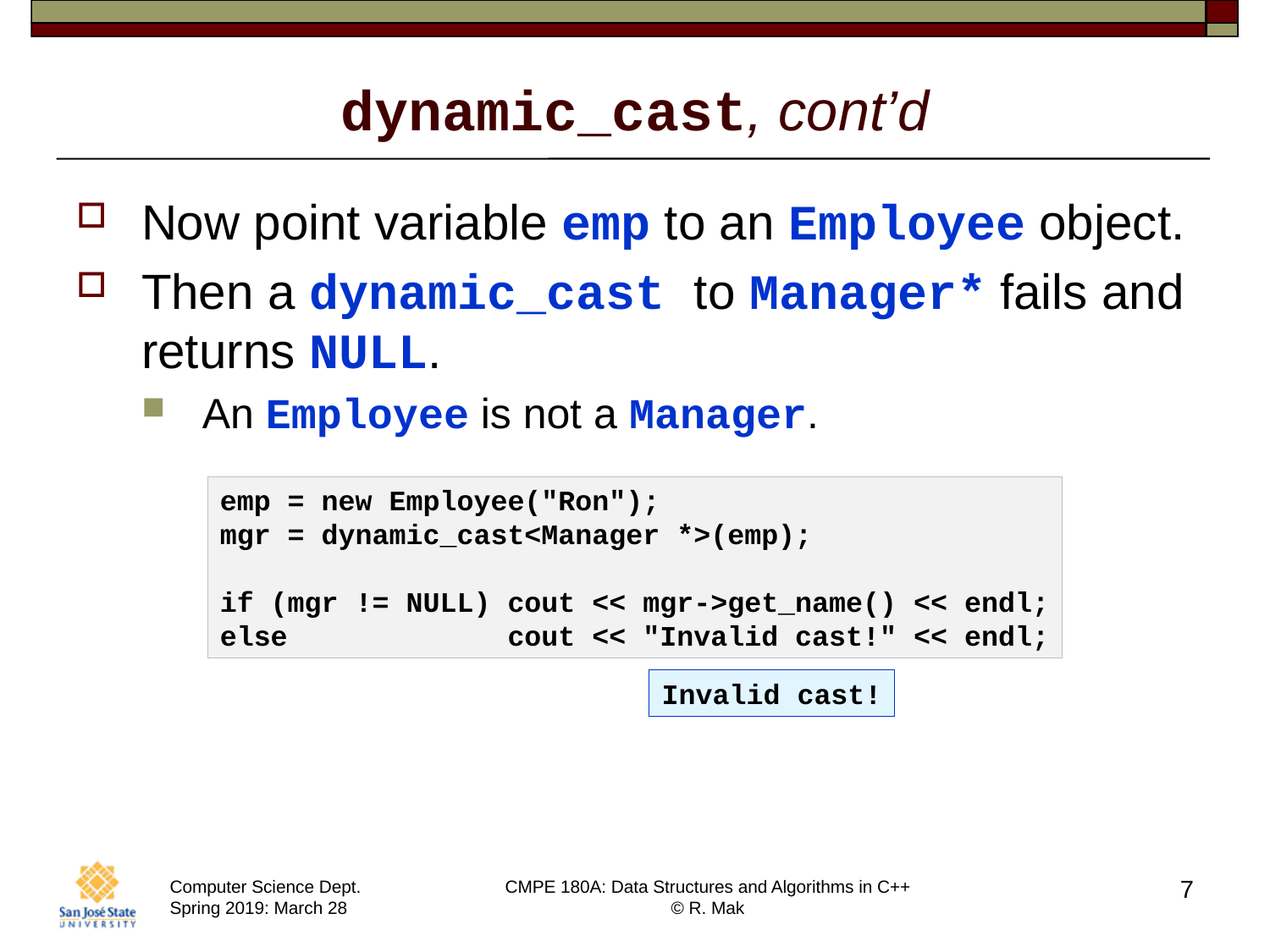

# dynamic_cast, cont’d
Now point variable emp to an Employee object.
Then a dynamic_cast to Manager* fails and returns NULL.
An Employee is not a Manager.
emp = new Employee("Ron");
mgr = dynamic_cast<Manager *>(emp);

if (mgr != NULL) cout << mgr->get_name() << endl;
else             cout << "Invalid cast!" << endl;
Invalid cast!
7